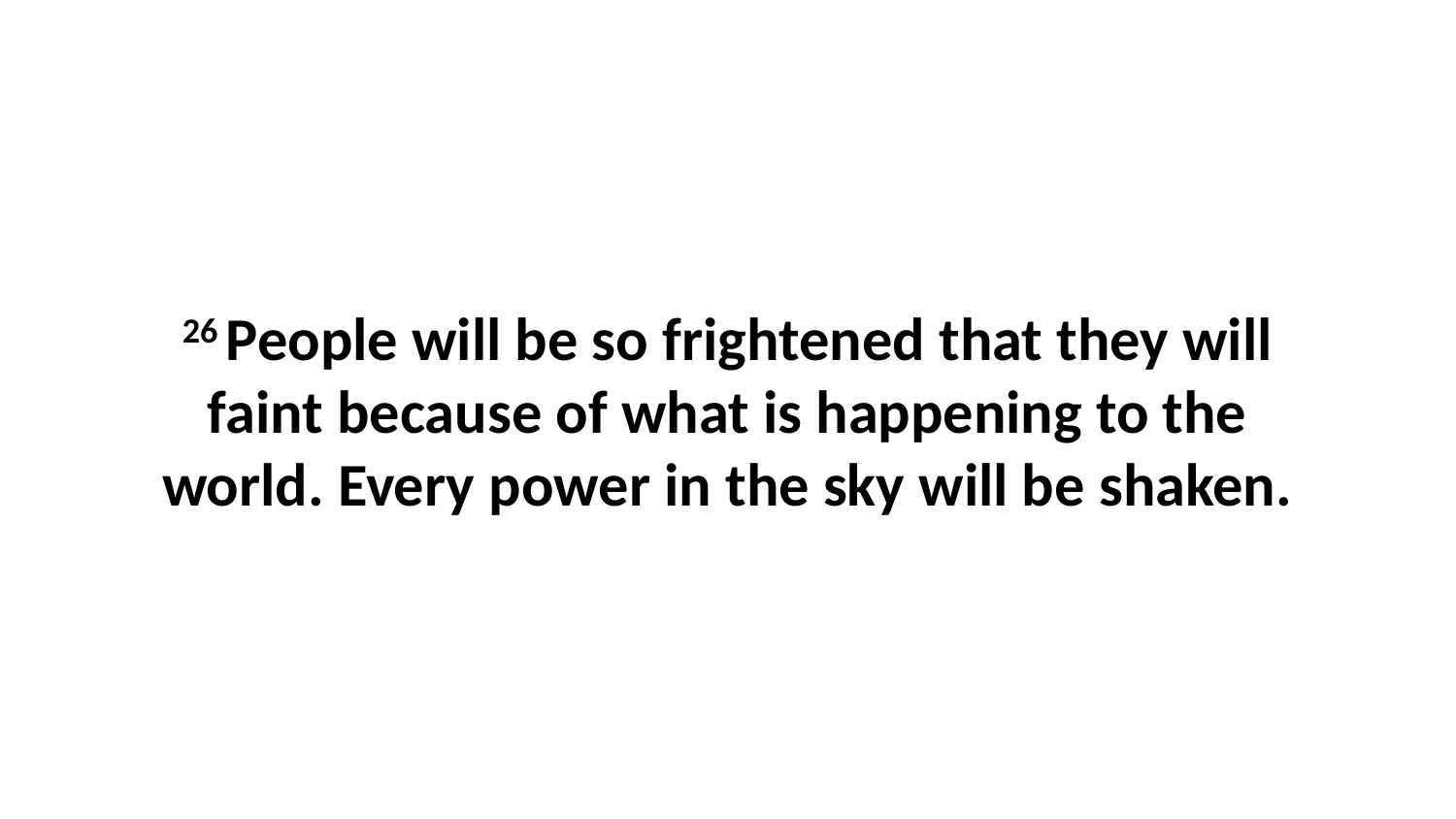

26 People will be so frightened that they will faint because of what is happening to the world. Every power in the sky will be shaken.